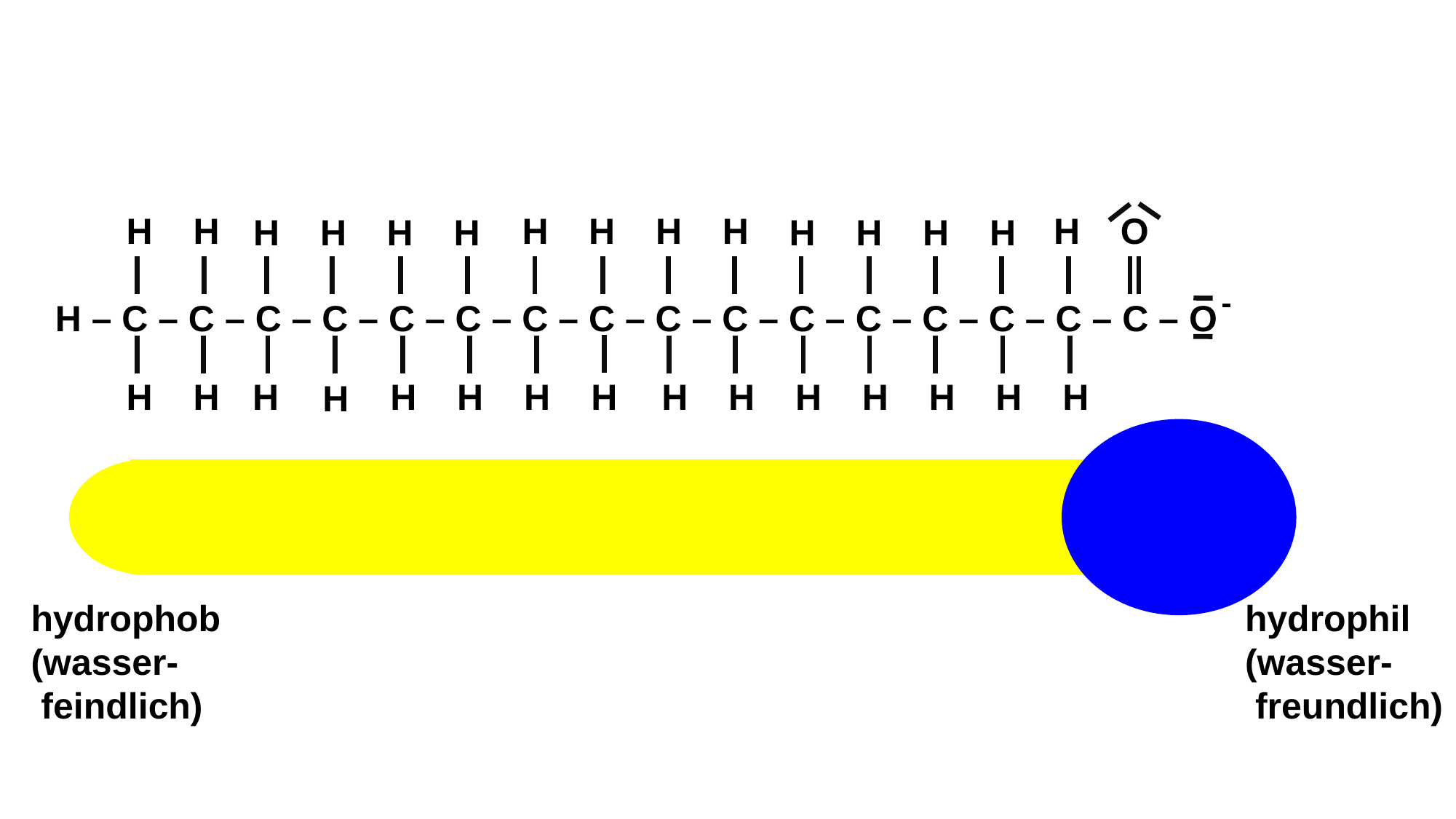

H    H    H    H
H    O
       H    H

H – C – C – C – C – C – C – C – C – C – C – C – C – C – C – C – C – O
H    H    H    H
H    H    H    H
       H           H    H    H           H    H    H    H    H    H    H
H
       H    H
H

hydrophob
(wasser-
 feindlich)

hydrophil
(wasser-
 freundlich)